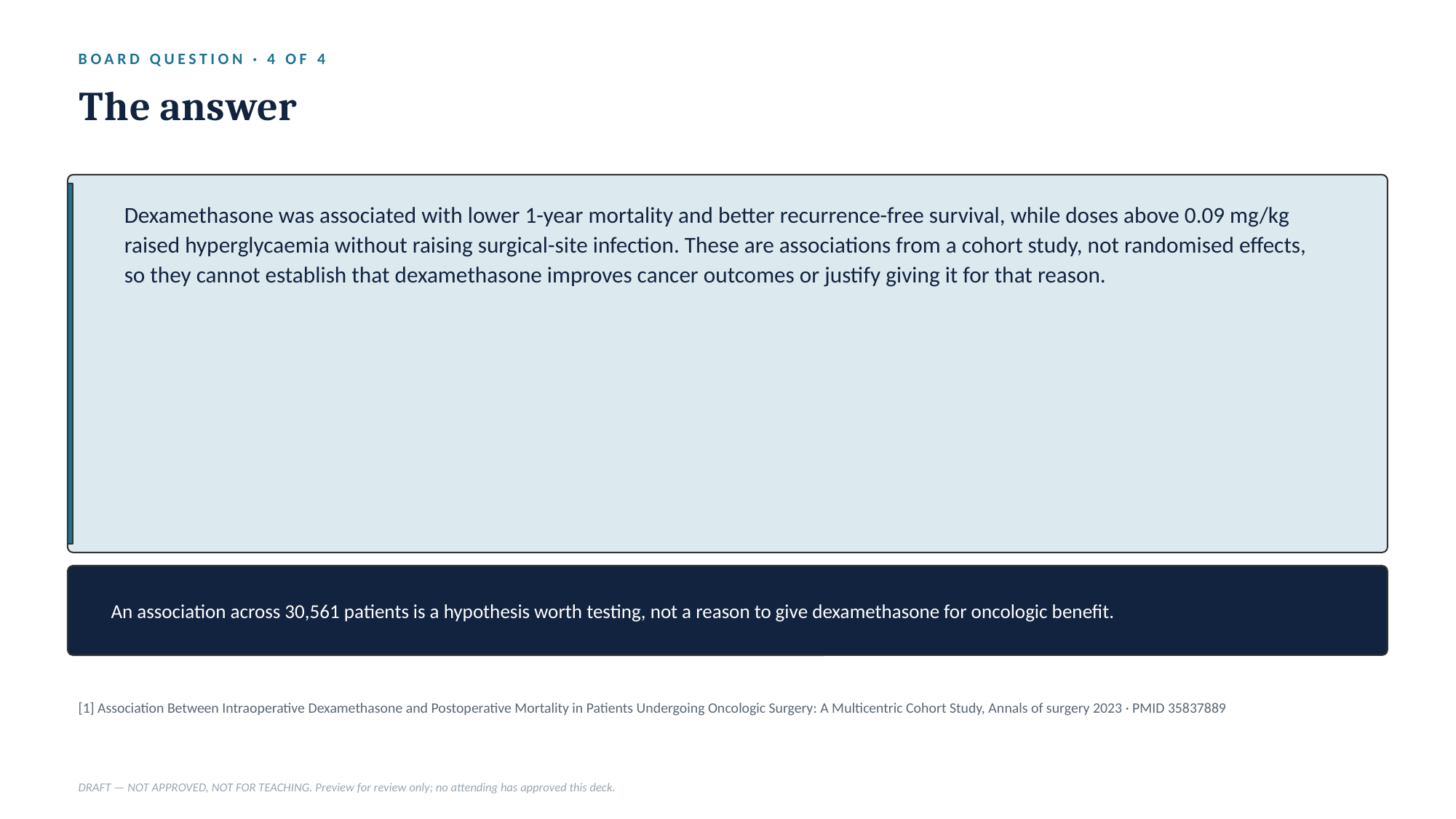

BOARD QUESTION · 4 OF 4
The answer

Dexamethasone was associated with lower 1-year mortality and better recurrence-free survival, while doses above 0.09 mg/kg raised hyperglycaemia without raising surgical-site infection. These are associations from a cohort study, not randomised effects, so they cannot establish that dexamethasone improves cancer outcomes or justify giving it for that reason.

An association across 30,561 patients is a hypothesis worth testing, not a reason to give dexamethasone for oncologic benefit.
[1] Association Between Intraoperative Dexamethasone and Postoperative Mortality in Patients Undergoing Oncologic Surgery: A Multicentric Cohort Study, Annals of surgery 2023 · PMID 35837889
DRAFT — NOT APPROVED, NOT FOR TEACHING. Preview for review only; no attending has approved this deck.